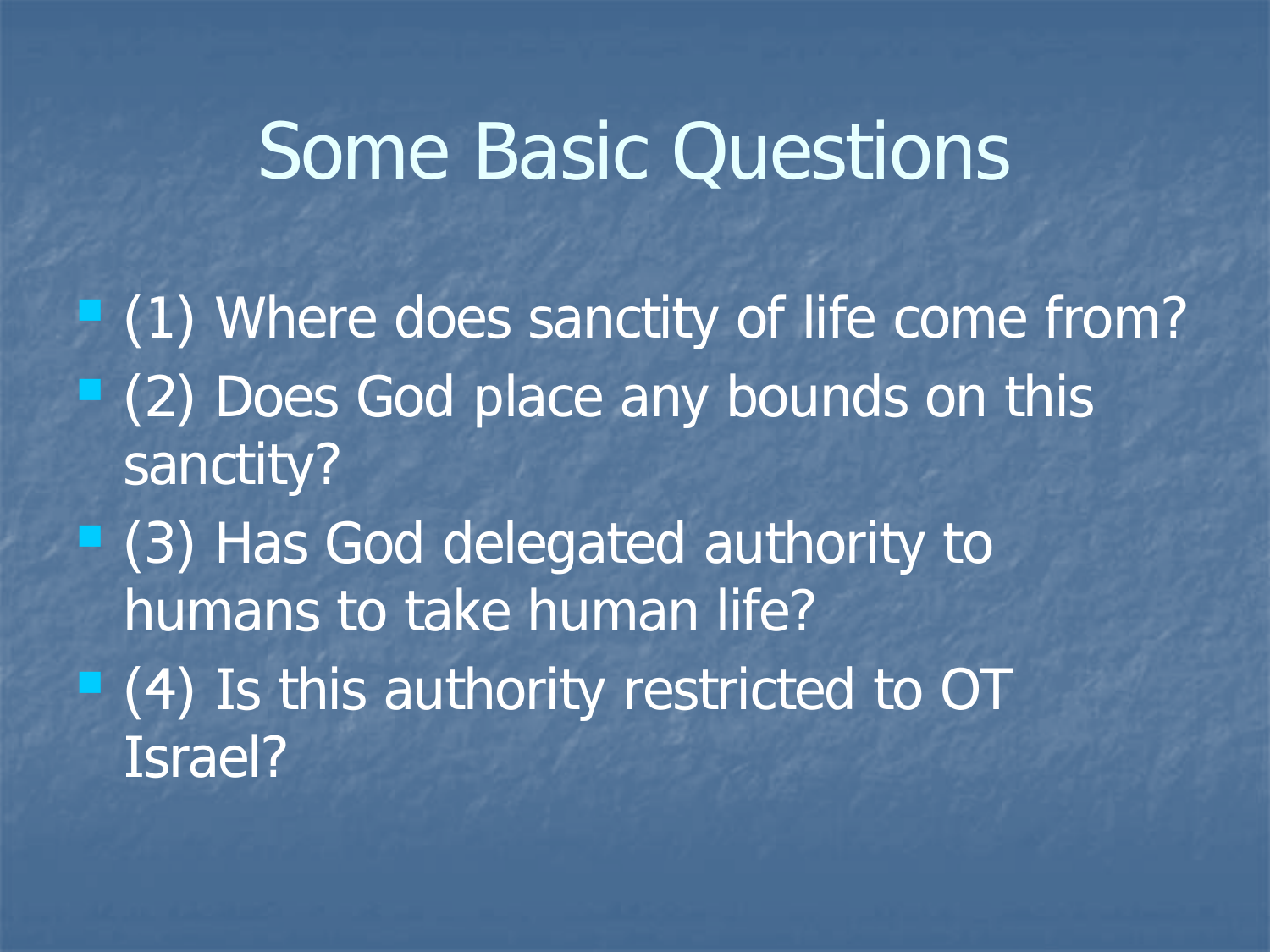

# Some Basic Questions
(1) Where does sanctity of life come from?
(2) Does God place any bounds on this sanctity?
(3) Has God delegated authority to humans to take human life?
(4) Is this authority restricted to OT Israel?